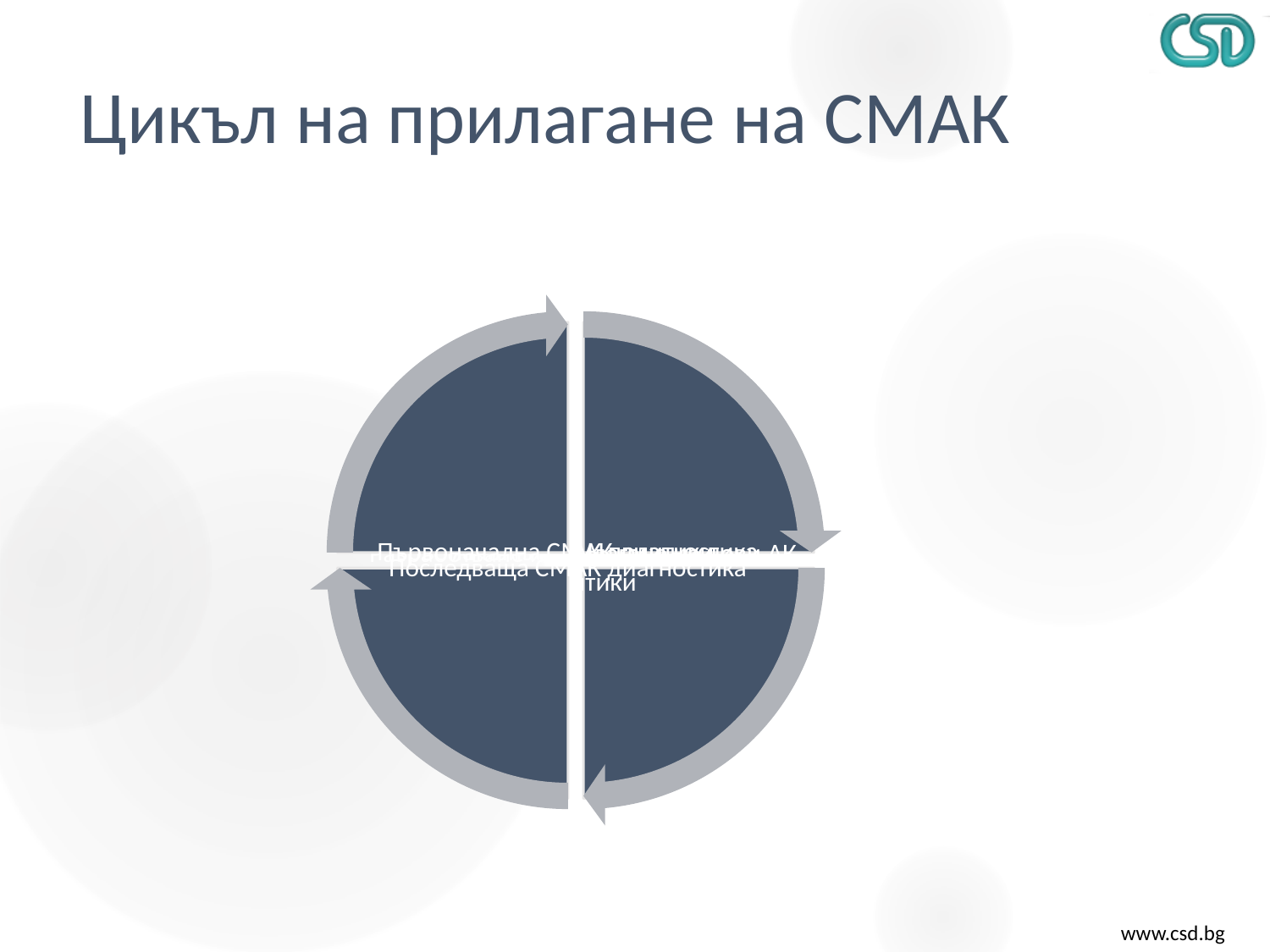

# Цикъл на прилагане на СМАК
Анализ на АК политики
Разработване и прилагане на нови АК политики
Последваща СМАК диагностика
Първоначална СМАК диагностика